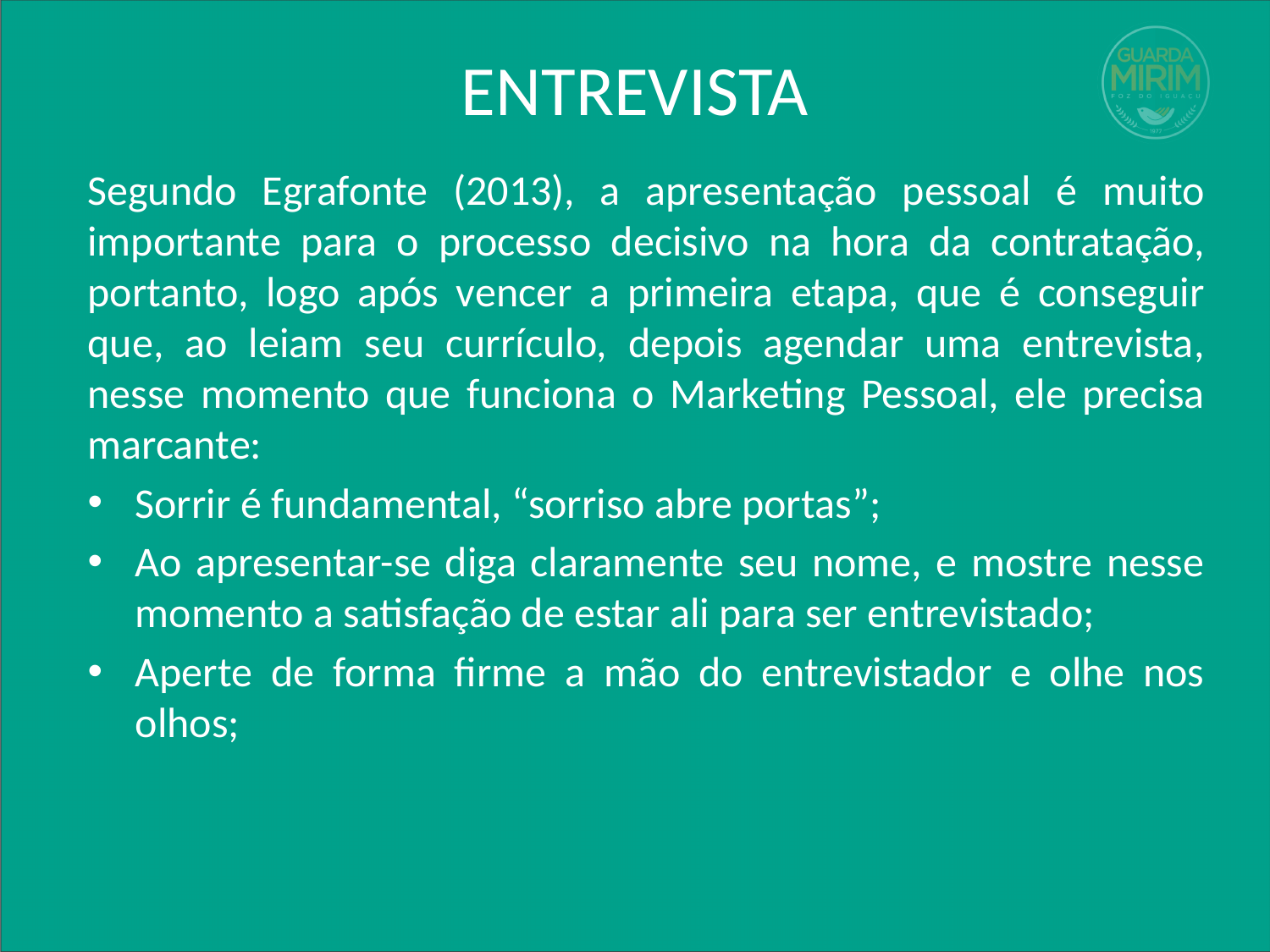

# ENTREVISTA
Segundo Egrafonte (2013), a apresentação pessoal é muito importante para o processo decisivo na hora da contratação, portanto, logo após vencer a primeira etapa, que é conseguir que, ao leiam seu currículo, depois agendar uma entrevista, nesse momento que funciona o Marketing Pessoal, ele precisa marcante:
Sorrir é fundamental, “sorriso abre portas”;
Ao apresentar-se diga claramente seu nome, e mostre nesse momento a satisfação de estar ali para ser entrevistado;
Aperte de forma firme a mão do entrevistador e olhe nos olhos;